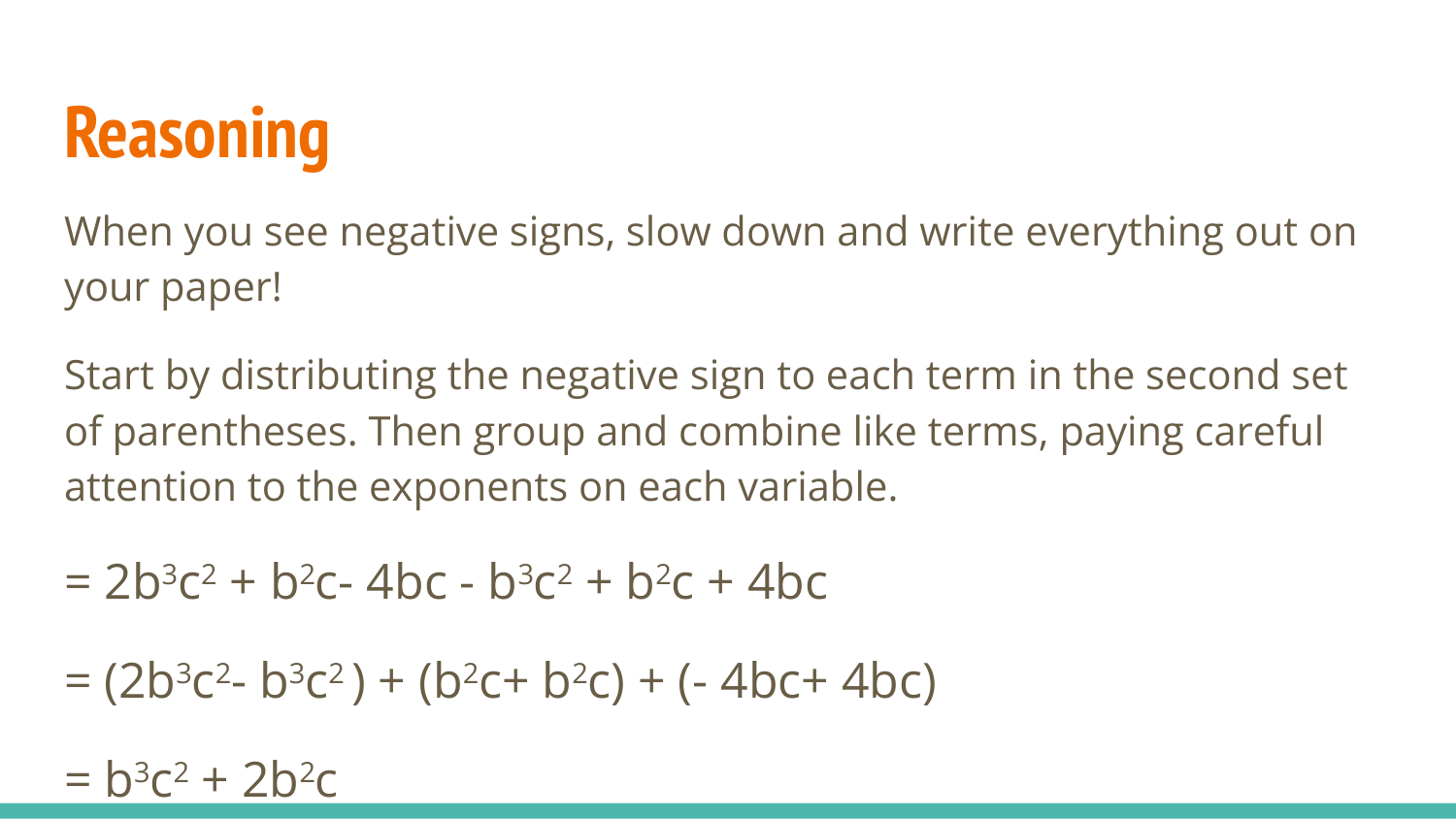

# Reasoning
When you see negative signs, slow down and write everything out on your paper!
Start by distributing the negative sign to each term in the second set of parentheses. Then group and combine like terms, paying careful attention to the exponents on each variable.
= 2b3c2 + b2c- 4bc - b3c2 + b2c + 4bc
= (2b3c2- b3c2 ) + (b2c+ b2c) + (- 4bc+ 4bc)
= b3c2 + 2b2c